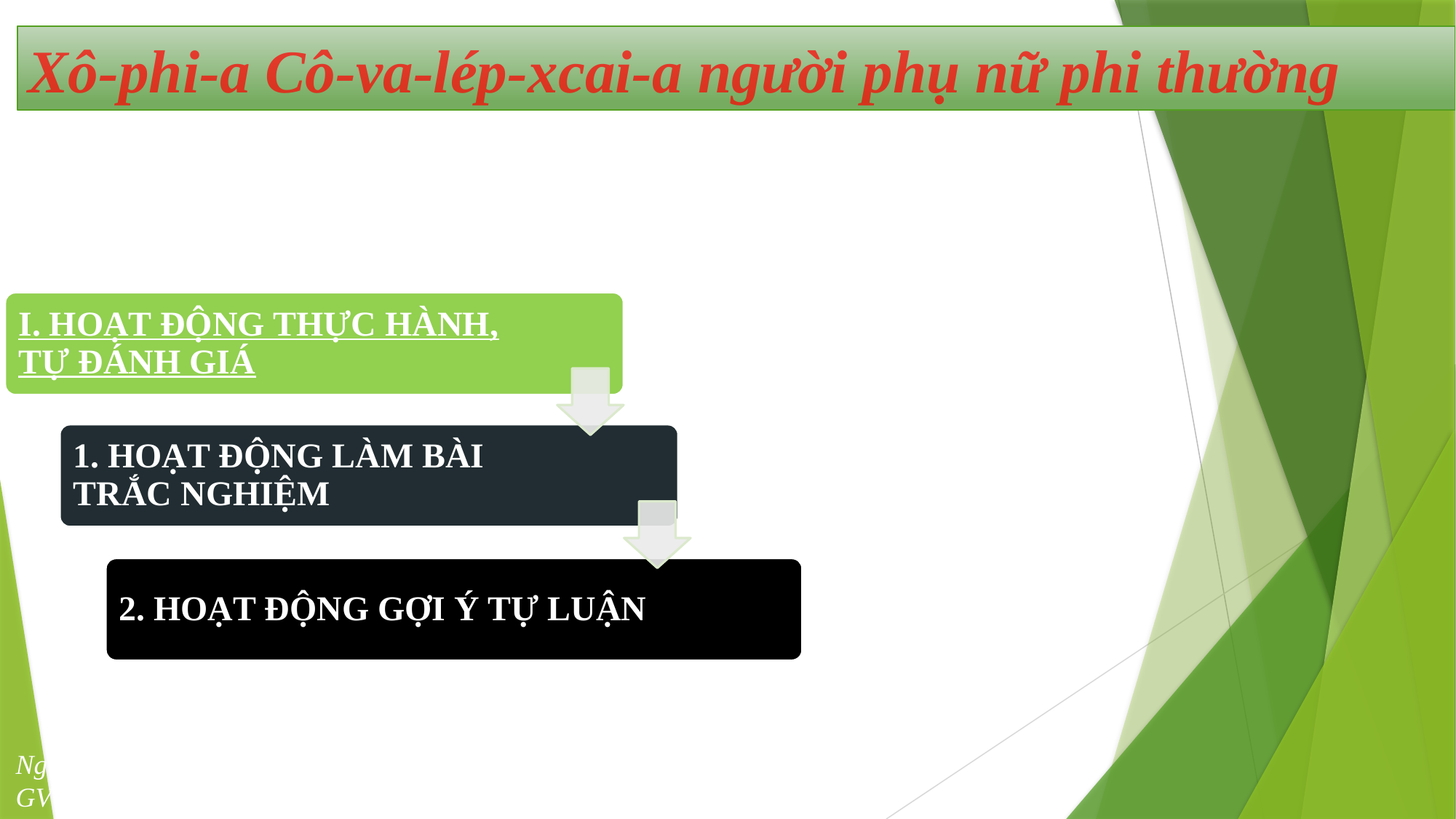

Xô-phi-a Cô-va-lép-xcai-a người phụ nữ phi thường
I. HOẠT ĐỘNG THỰC HÀNH, TỰ ĐÁNH GIÁ

1. HOẠT ĐỘNG LÀM BÀI TRẮC NGHIỆM

2. HOẠT ĐỘNG GỢI Ý TỰ LUẬN
Người soạn: Trần Thị Kim – SĐT 0984142855
GV Trường THPT C Nghĩa Hưng – H. Nghĩa Hưng – T. Nam Định